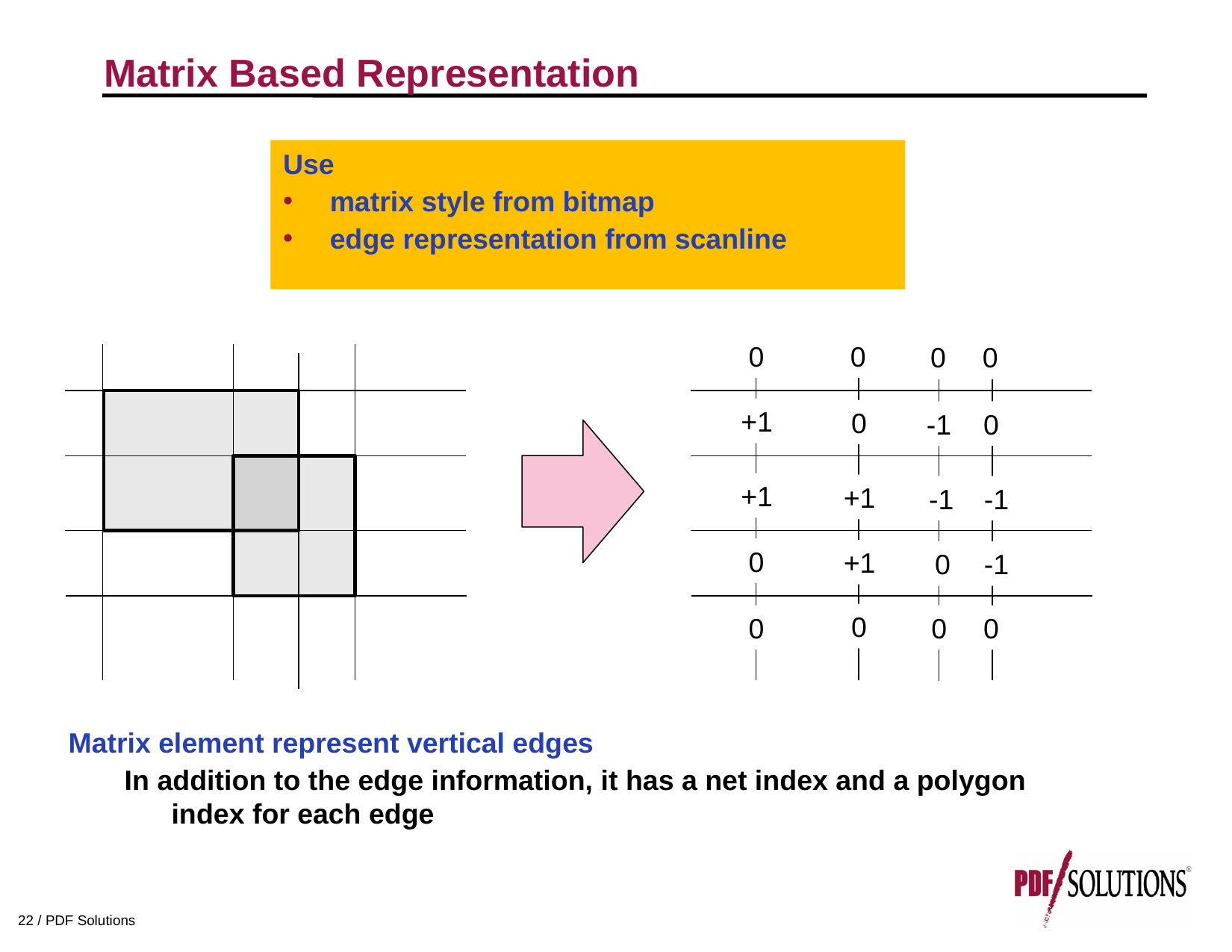

# Matrix Based Representation
Use
matrix style from bitmap
edge representation from scanline
0
0
0
0

+1
0
-1
0

+1
+1
-1
-1
0
+1
0
-1
0
0
0
0
Matrix element represent vertical edges
In addition to the edge information, it has a net index and a polygon index for each edge